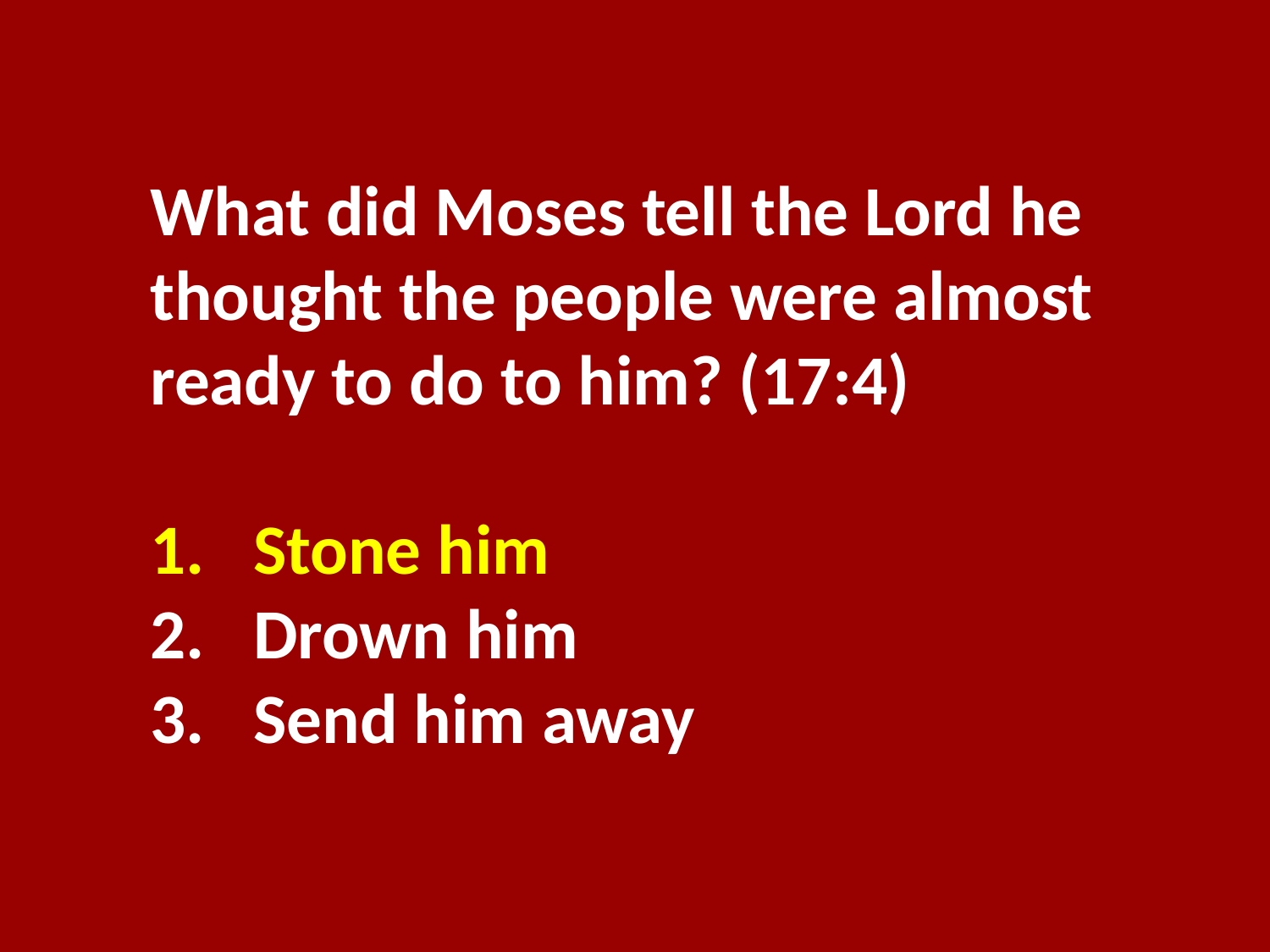

What did Moses tell the Lord he thought the people were almost ready to do to him? (17:4)

Stone him
Drown him
Send him away